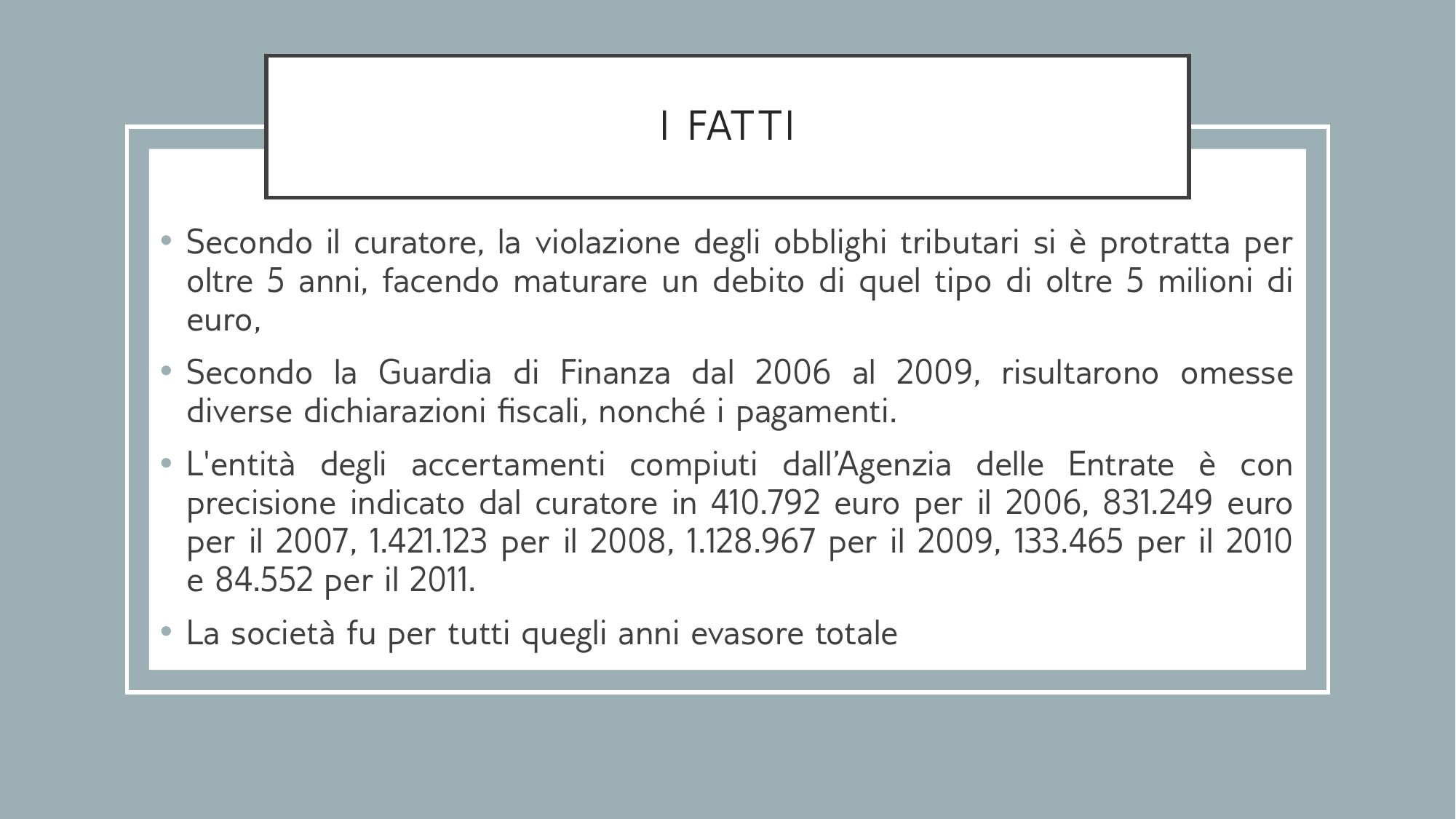

# I fatti

Secondo il curatore, la violazione degli obblighi tributari si è protratta per oltre 5 anni, facendo maturare un debito di quel tipo di oltre 5 milioni di euro,
Secondo la Guardia di Finanza dal 2006 al 2009, risultarono omesse diverse dichiarazioni fiscali, nonché i pagamenti.
L'entità degli accertamenti compiuti dall’Agenzia delle Entrate è con precisione indicato dal curatore in 410.792 euro per il 2006, 831.249 euro per il 2007, 1.421.123 per il 2008, 1.128.967 per il 2009, 133.465 per il 2010 e 84.552 per il 2011.
La società fu per tutti quegli anni evasore totale